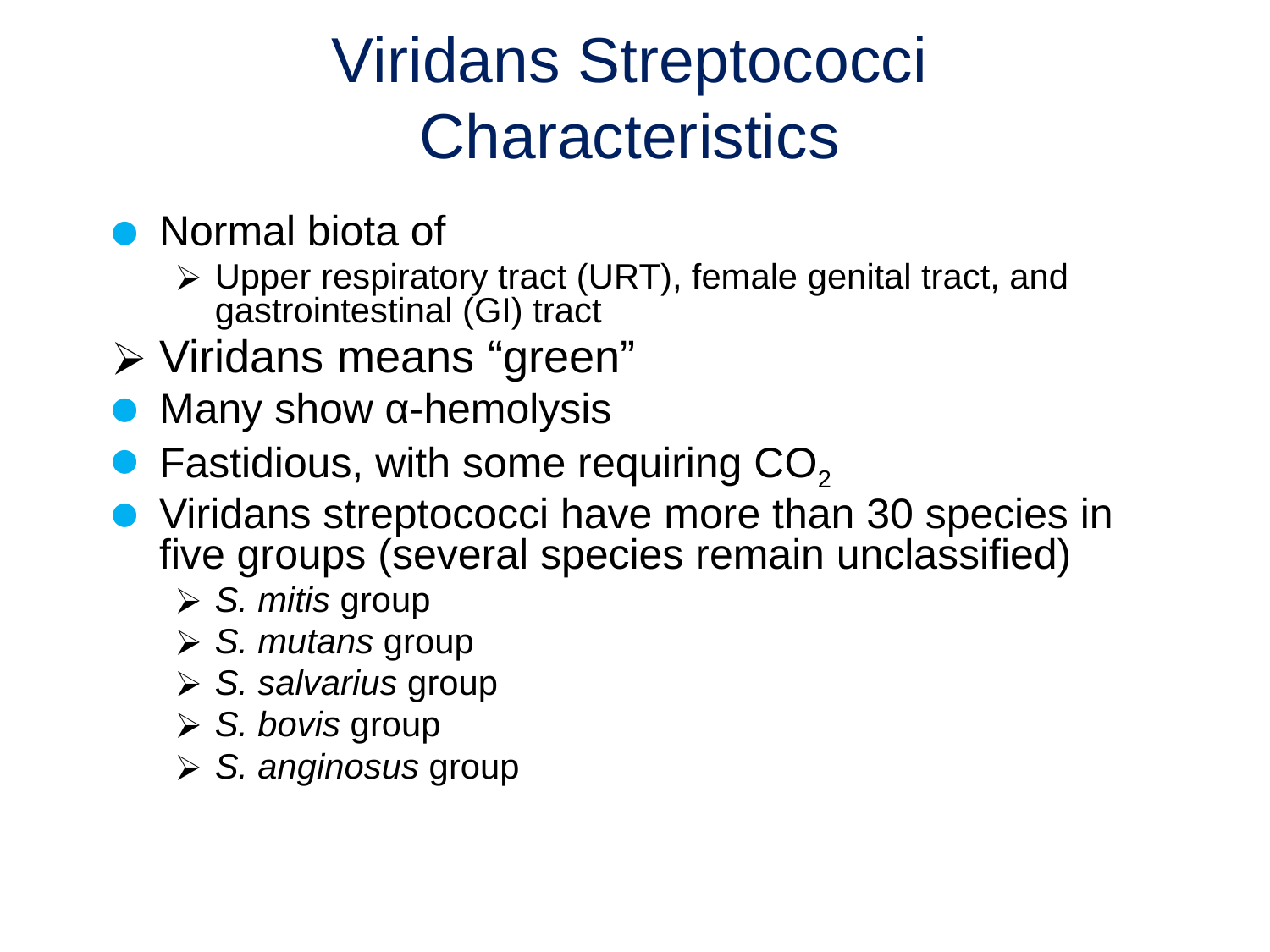

# Viridans Streptococci Characteristics
Normal biota of
Upper respiratory tract (URT), female genital tract, and gastrointestinal (GI) tract
Viridans means “green”
Many show α-hemolysis
Fastidious, with some requiring CO2
Viridans streptococci have more than 30 species in five groups (several species remain unclassified)
S. mitis group
S. mutans group
S. salvarius group
S. bovis group
S. anginosus group